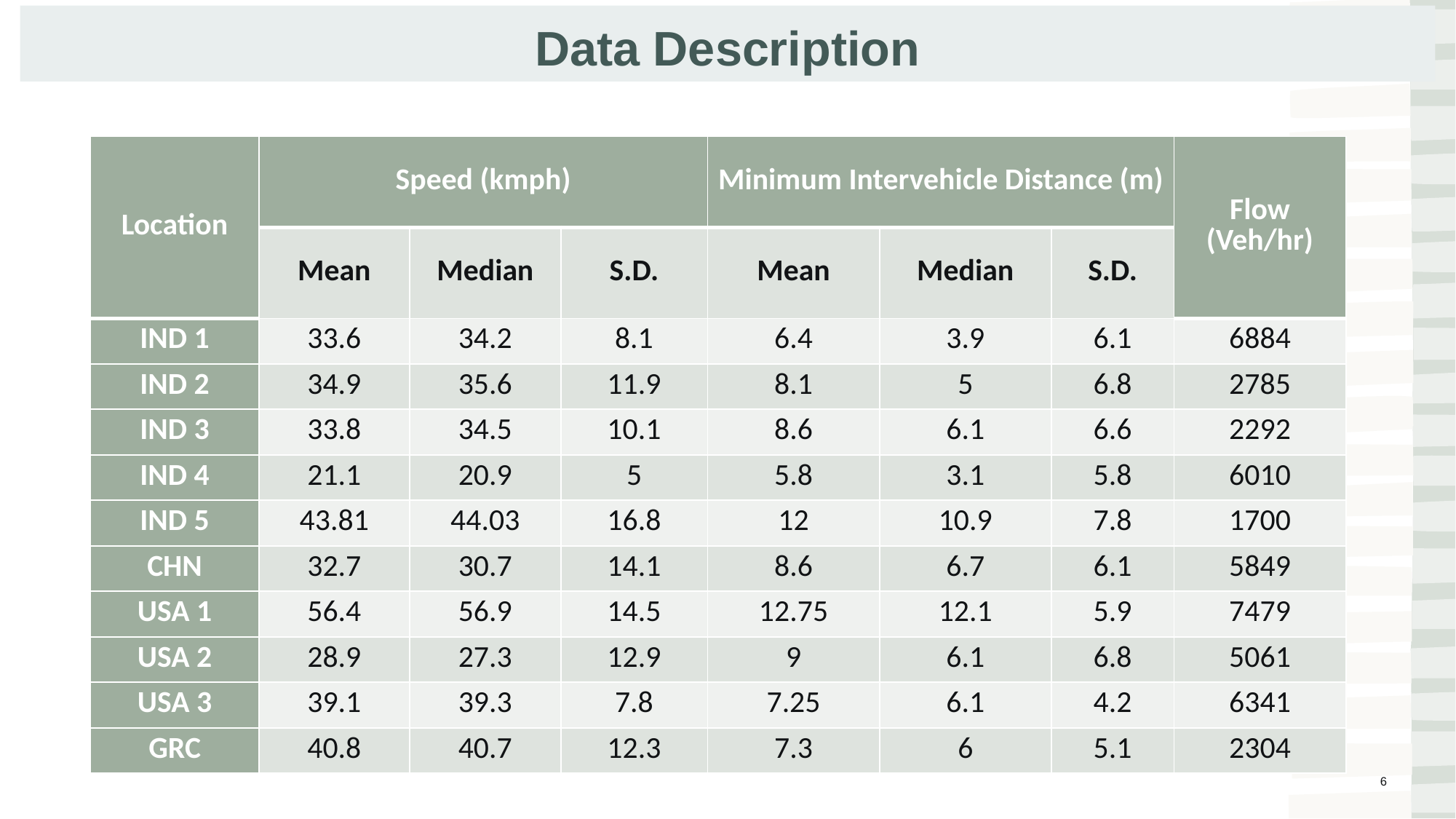

Data Description
| Location | Speed (kmph) |  |  | Minimum Intervehicle Distance (m) |  |  | Flow (Veh/hr) |
| --- | --- | --- | --- | --- | --- | --- | --- |
|  | Mean | Median | S.D. | Mean | Median | S.D. |  |
| IND 1 | 33.6 | 34.2 | 8.1 | 6.4 | 3.9 | 6.1 | 6884 |
| IND 2 | 34.9 | 35.6 | 11.9 | 8.1 | 5 | 6.8 | 2785 |
| IND 3 | 33.8 | 34.5 | 10.1 | 8.6 | 6.1 | 6.6 | 2292 |
| IND 4 | 21.1 | 20.9 | 5 | 5.8 | 3.1 | 5.8 | 6010 |
| IND 5 | 43.81 | 44.03 | 16.8 | 12 | 10.9 | 7.8 | 1700 |
| CHN | 32.7 | 30.7 | 14.1 | 8.6 | 6.7 | 6.1 | 5849 |
| USA 1 | 56.4 | 56.9 | 14.5 | 12.75 | 12.1 | 5.9 | 7479 |
| USA 2 | 28.9 | 27.3 | 12.9 | 9 | 6.1 | 6.8 | 5061 |
| USA 3 | 39.1 | 39.3 | 7.8 | 7.25 | 6.1 | 4.2 | 6341 |
| GRC | 40.8 | 40.7 | 12.3 | 7.3 | 6 | 5.1 | 2304 |
6